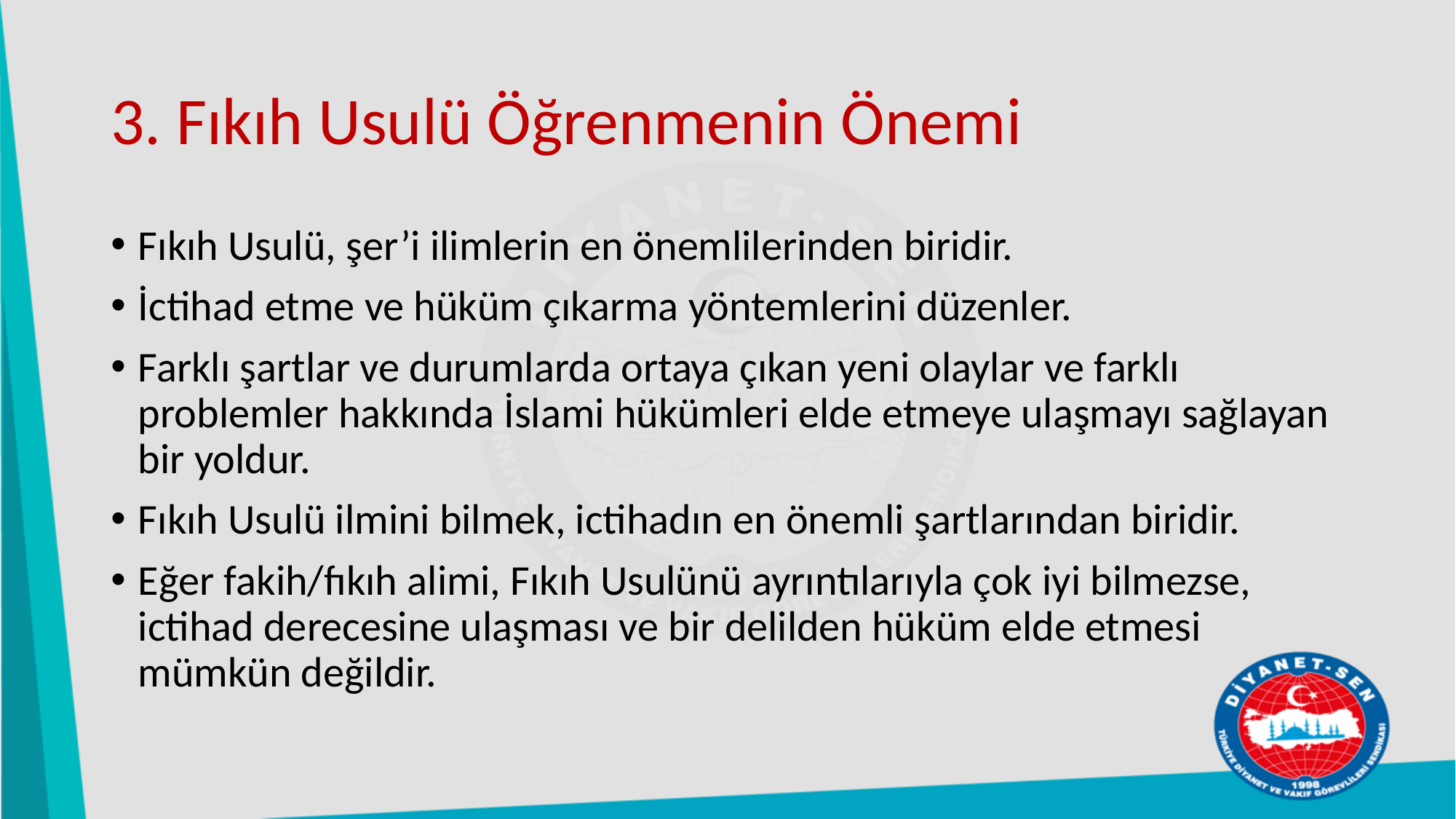

# 3. Fıkıh Usulü Öğrenmenin Önemi
Fıkıh Usulü, şer’i ilimlerin en önemlilerinden biridir.
İctihad etme ve hüküm çıkarma yöntemlerini düzenler.
Farklı şartlar ve durumlarda ortaya çıkan yeni olaylar ve farklı problemler hakkında İslami hükümleri elde etmeye ulaşmayı sağlayan bir yoldur.
Fıkıh Usulü ilmini bilmek, ictihadın en önemli şartlarından biridir.
Eğer fakih/fıkıh alimi, Fıkıh Usulünü ayrıntılarıyla çok iyi bilmezse, ictihad derecesine ulaşması ve bir delilden hüküm elde etmesi mümkün değildir.